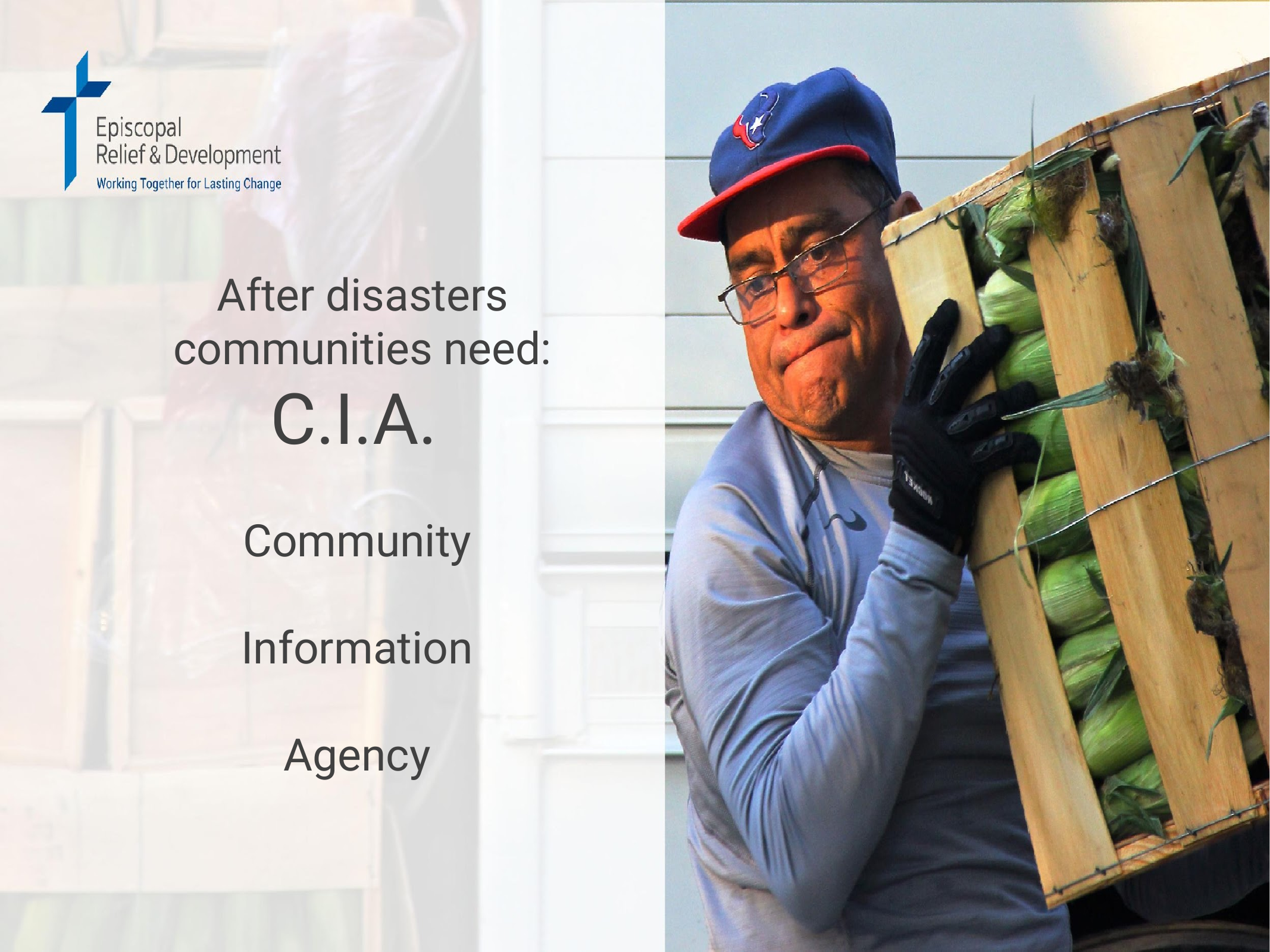

After disasters communities need: C.I.A.

Community

Information

Agency